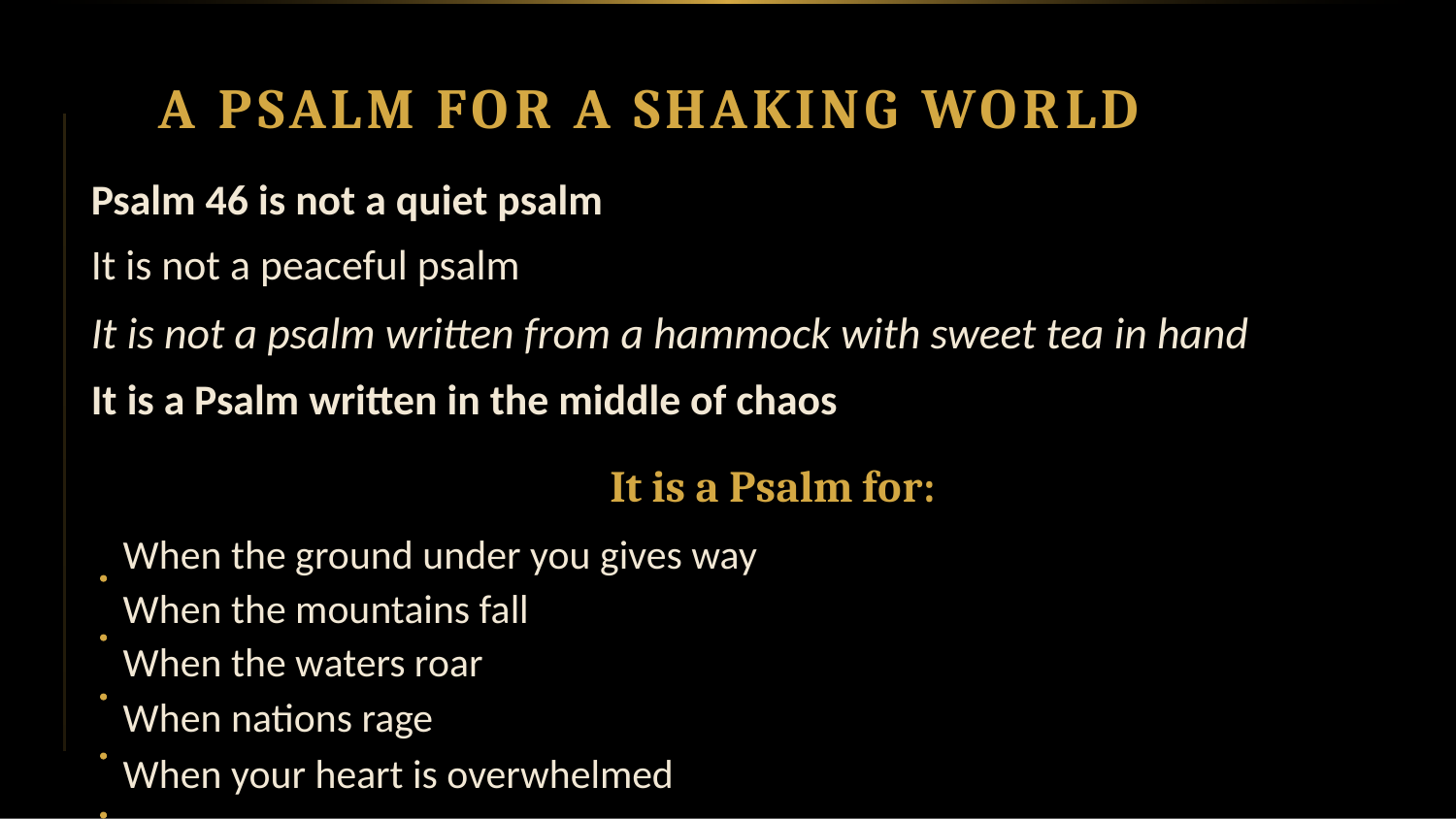

A PSALM FOR A SHAKING WORLD

Psalm 46 is not a quiet psalm
It is not a peaceful psalm
It is not a psalm written from a hammock with sweet tea in hand
It is a Psalm written in the middle of chaos
It is a Psalm for:
When the ground under you gives way

When the mountains fall
When the waters roar

When nations rage

When your heart is overwhelmed

When your mind is racing
When your life feels unstable